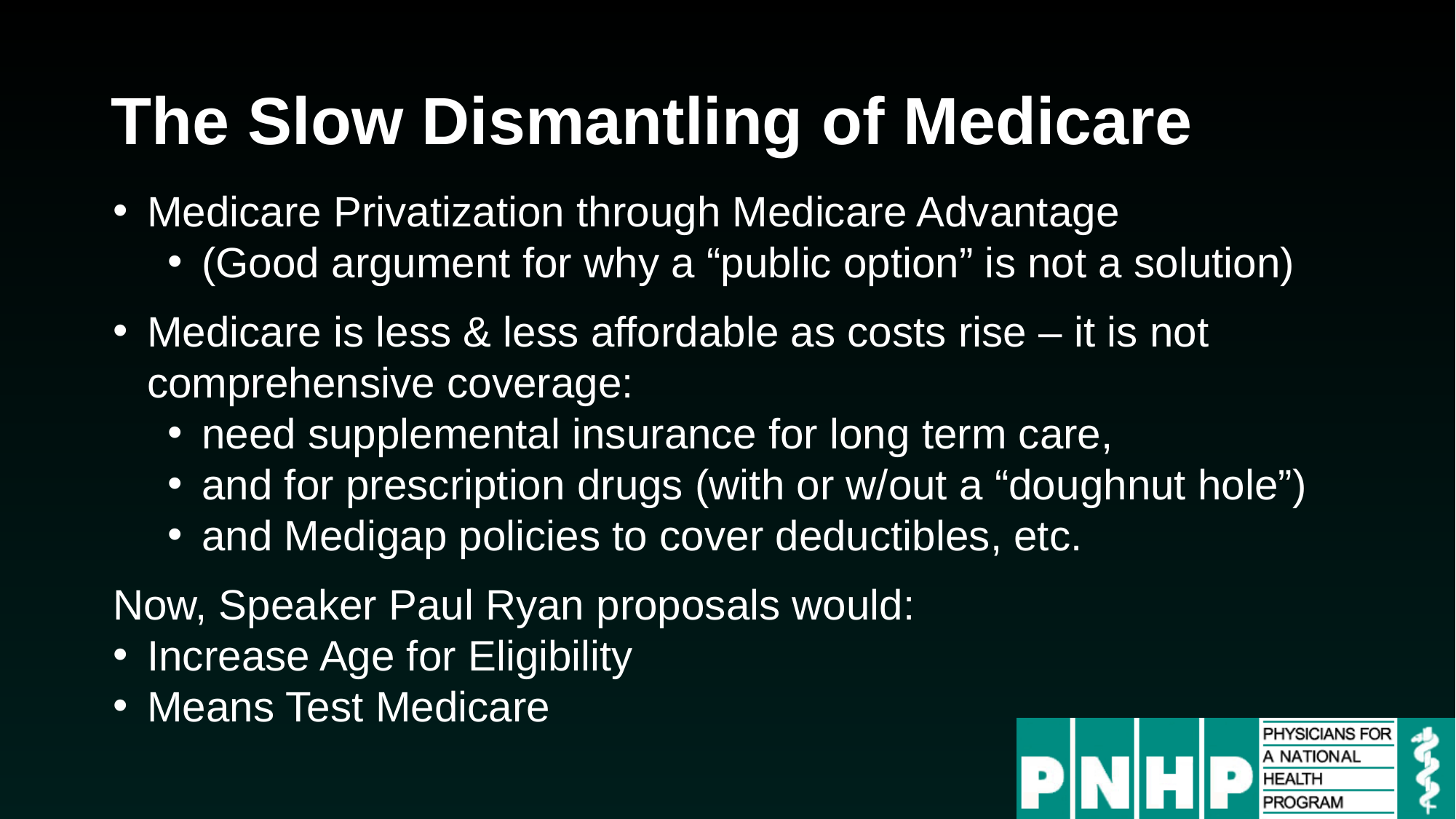

# The Slow Dismantling of Medicare
Medicare Privatization through Medicare Advantage
(Good argument for why a “public option” is not a solution)
Medicare is less & less affordable as costs rise – it is not comprehensive coverage:
need supplemental insurance for long term care,
and for prescription drugs (with or w/out a “doughnut hole”)
and Medigap policies to cover deductibles, etc.
Now, Speaker Paul Ryan proposals would:
Increase Age for Eligibility
Means Test Medicare